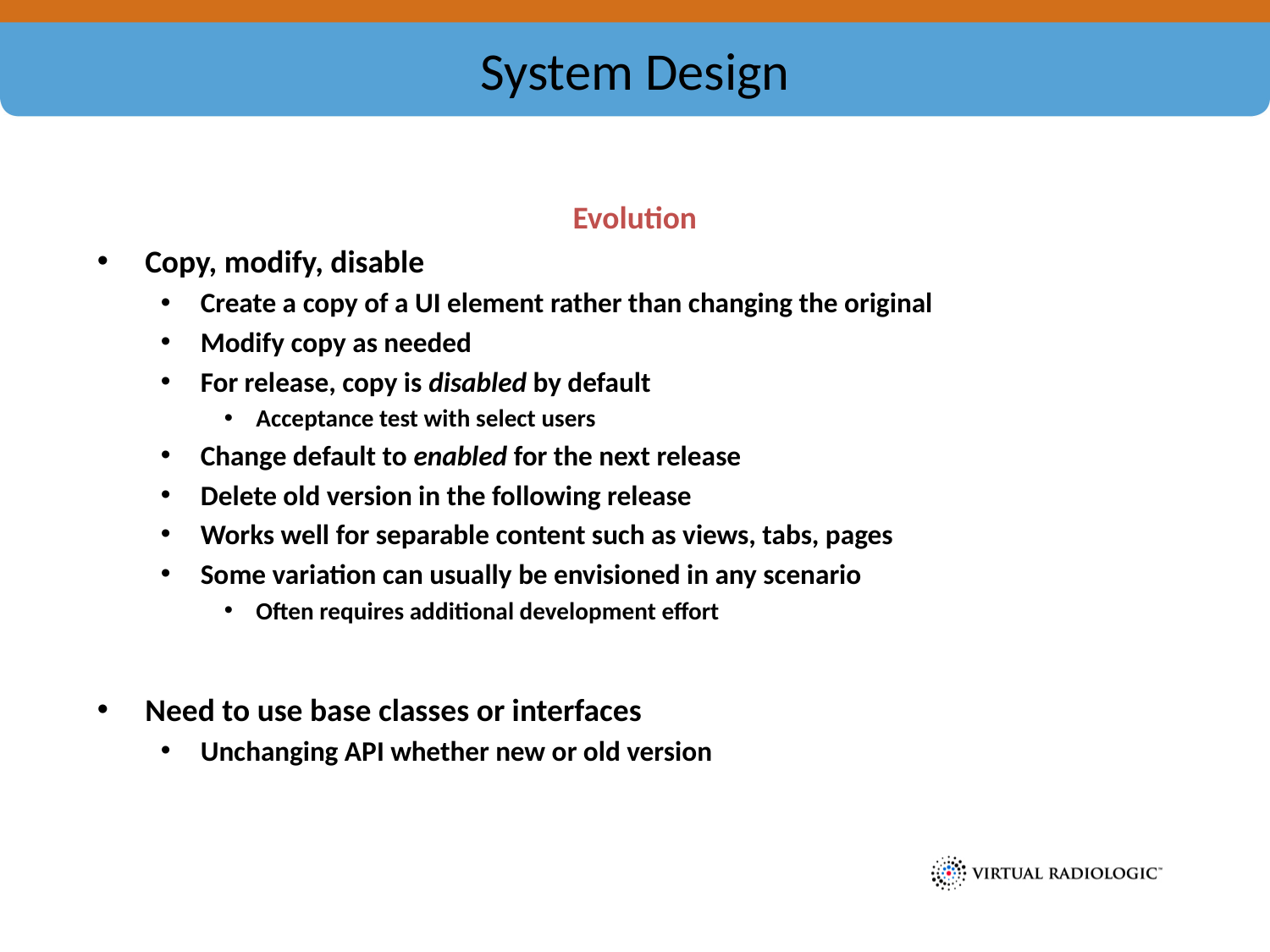

# System Design
Evolution
Copy, modify, disable
Create a copy of a UI element rather than changing the original
Modify copy as needed
For release, copy is disabled by default
Acceptance test with select users
Change default to enabled for the next release
Delete old version in the following release
Works well for separable content such as views, tabs, pages
Some variation can usually be envisioned in any scenario
Often requires additional development effort

Need to use base classes or interfaces
Unchanging API whether new or old version